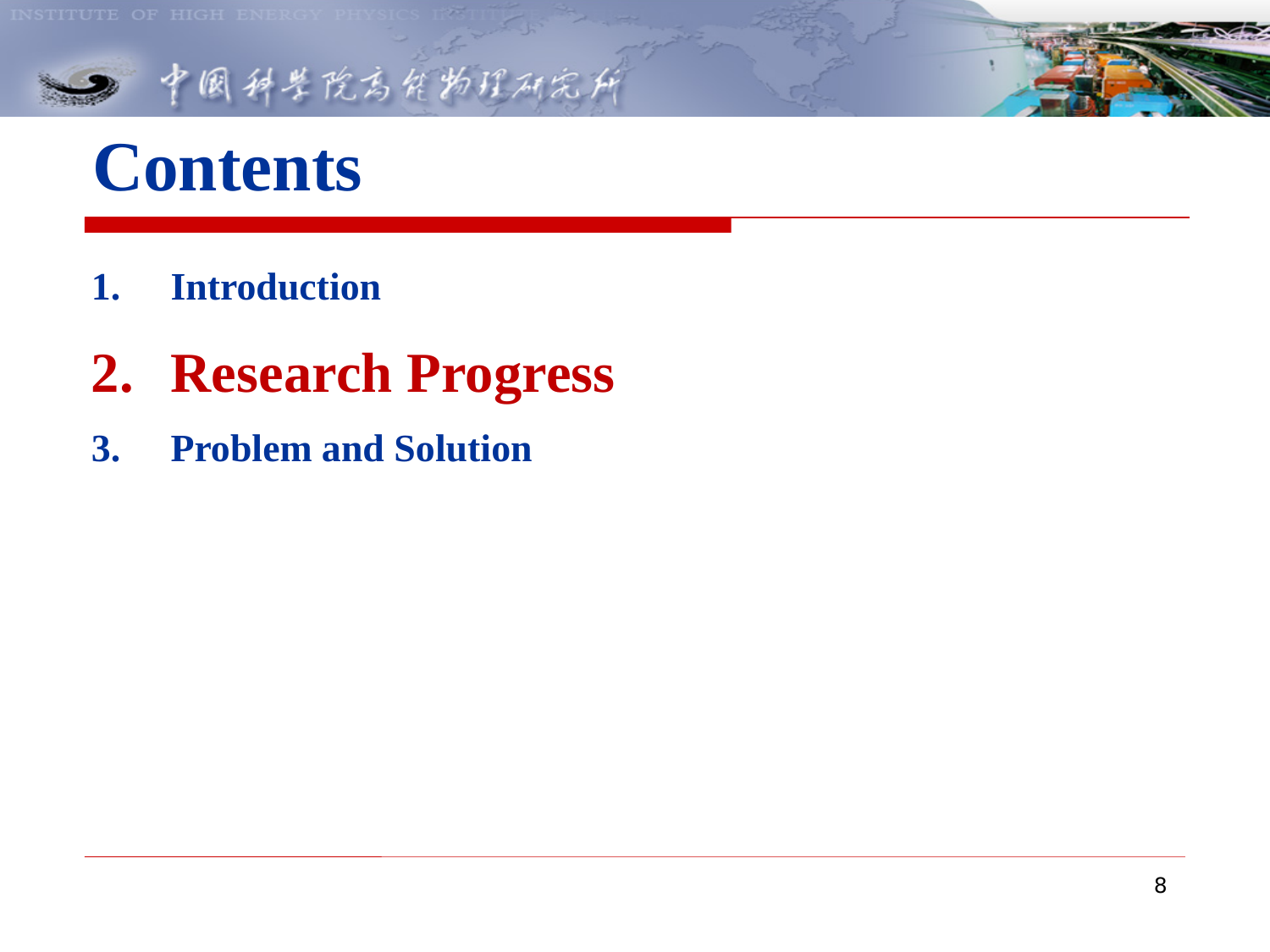

# Contents
Introduction
Research Progress
Problem and Solution

8